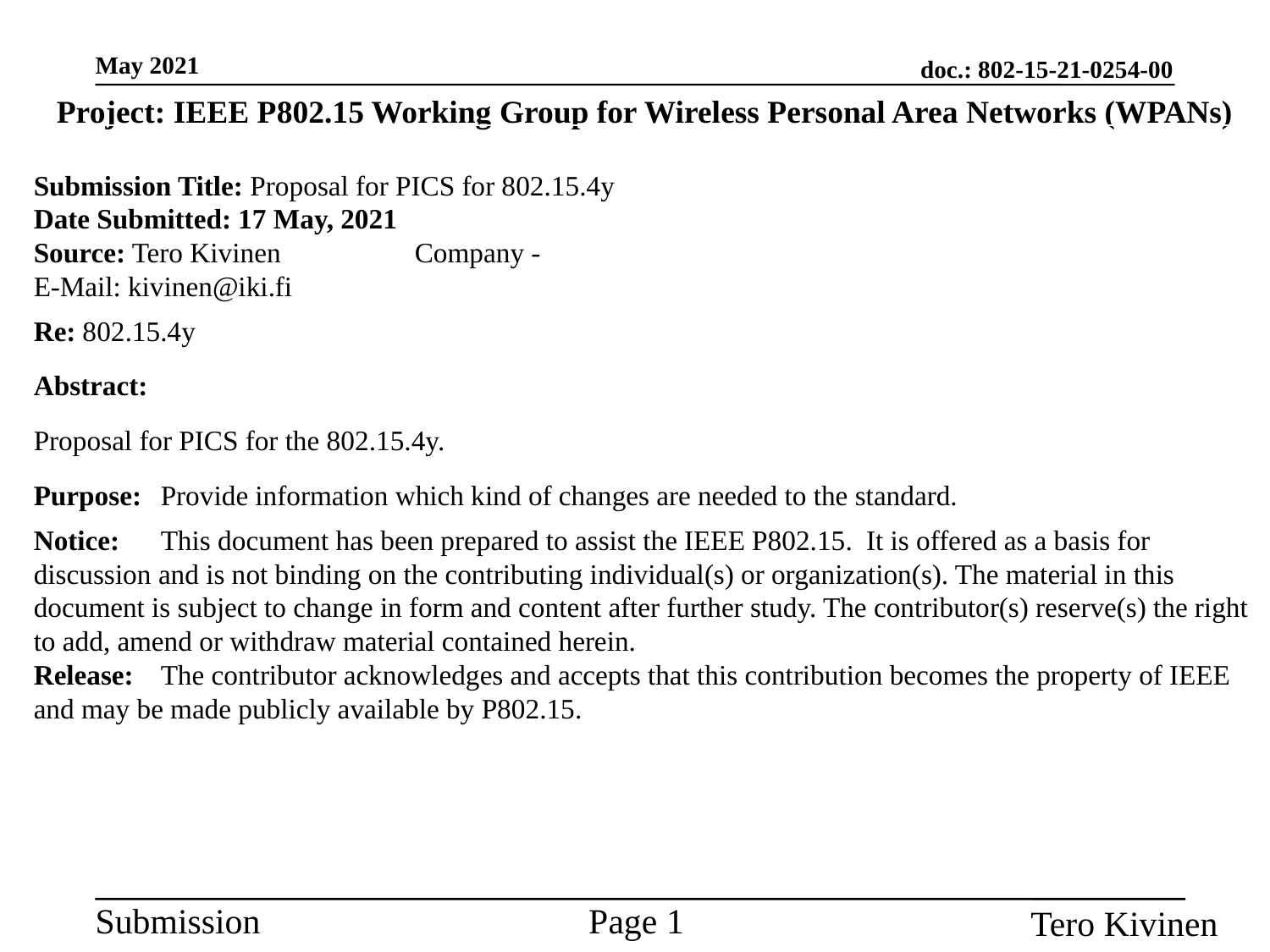

Project: IEEE P802.15 Working Group for Wireless Personal Area Networks (WPANs)

Submission Title: Proposal for PICS for 802.15.4y
Date Submitted: 17 May, 2021
Source: Tero Kivinen		Company -
E-Mail: kivinen@iki.fi
Re: 802.15.4y
Abstract:
Proposal for PICS for the 802.15.4y.
Purpose:	Provide information which kind of changes are needed to the standard.
Notice:	This document has been prepared to assist the IEEE P802.15.  It is offered as a basis for discussion and is not binding on the contributing individual(s) or organization(s). The material in this document is subject to change in form and content after further study. The contributor(s) reserve(s) the right to add, amend or withdraw material contained herein.
Release:	The contributor acknowledges and accepts that this contribution becomes the property of IEEE and may be made publicly available by P802.15.